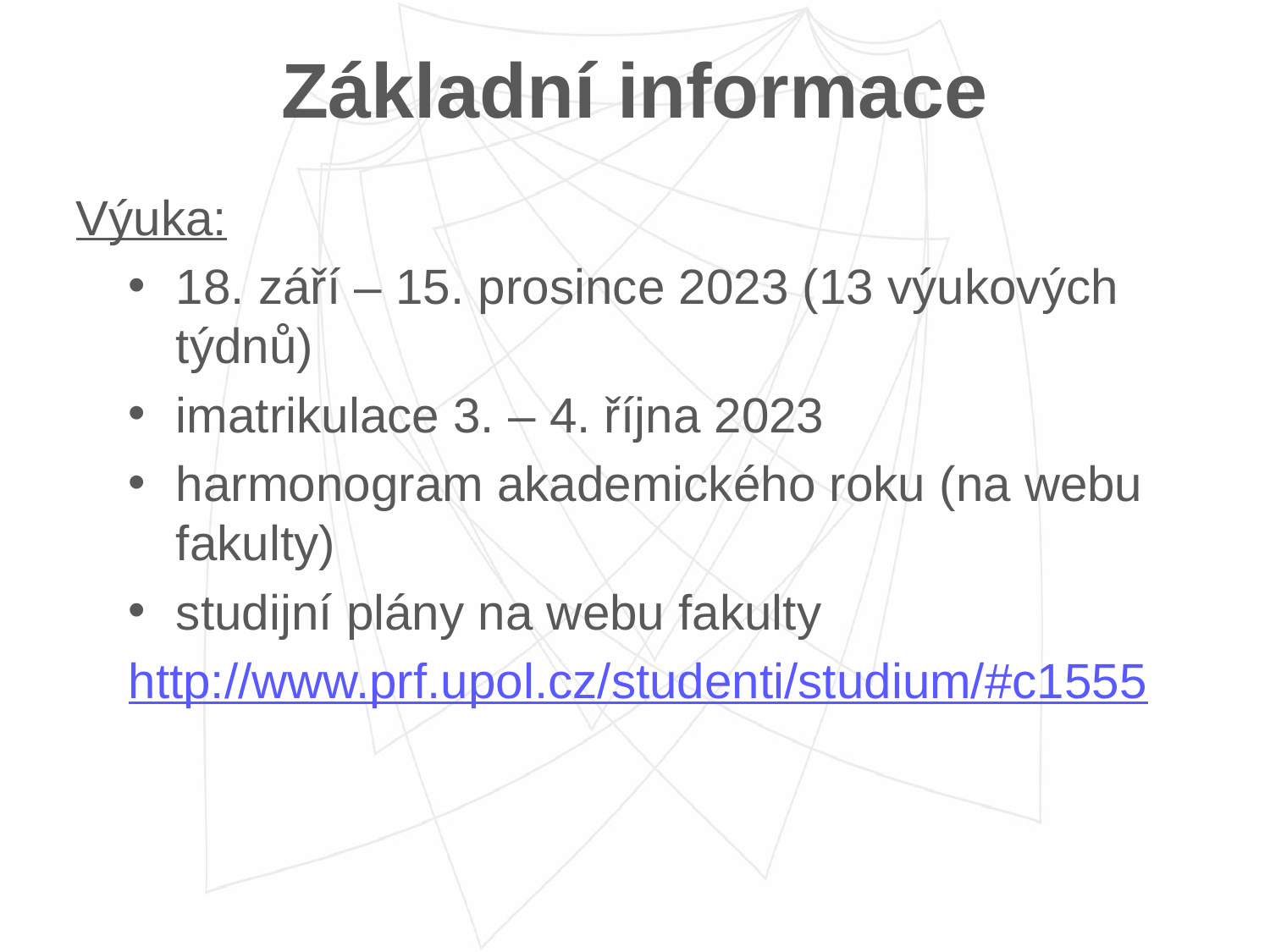

# Základní informace
Výuka:
18. září – 15. prosince 2023 (13 výukových týdnů)
imatrikulace 3. – 4. října 2023
harmonogram akademického roku (na webu fakulty)
studijní plány na webu fakulty
http://www.prf.upol.cz/studenti/studium/#c1555